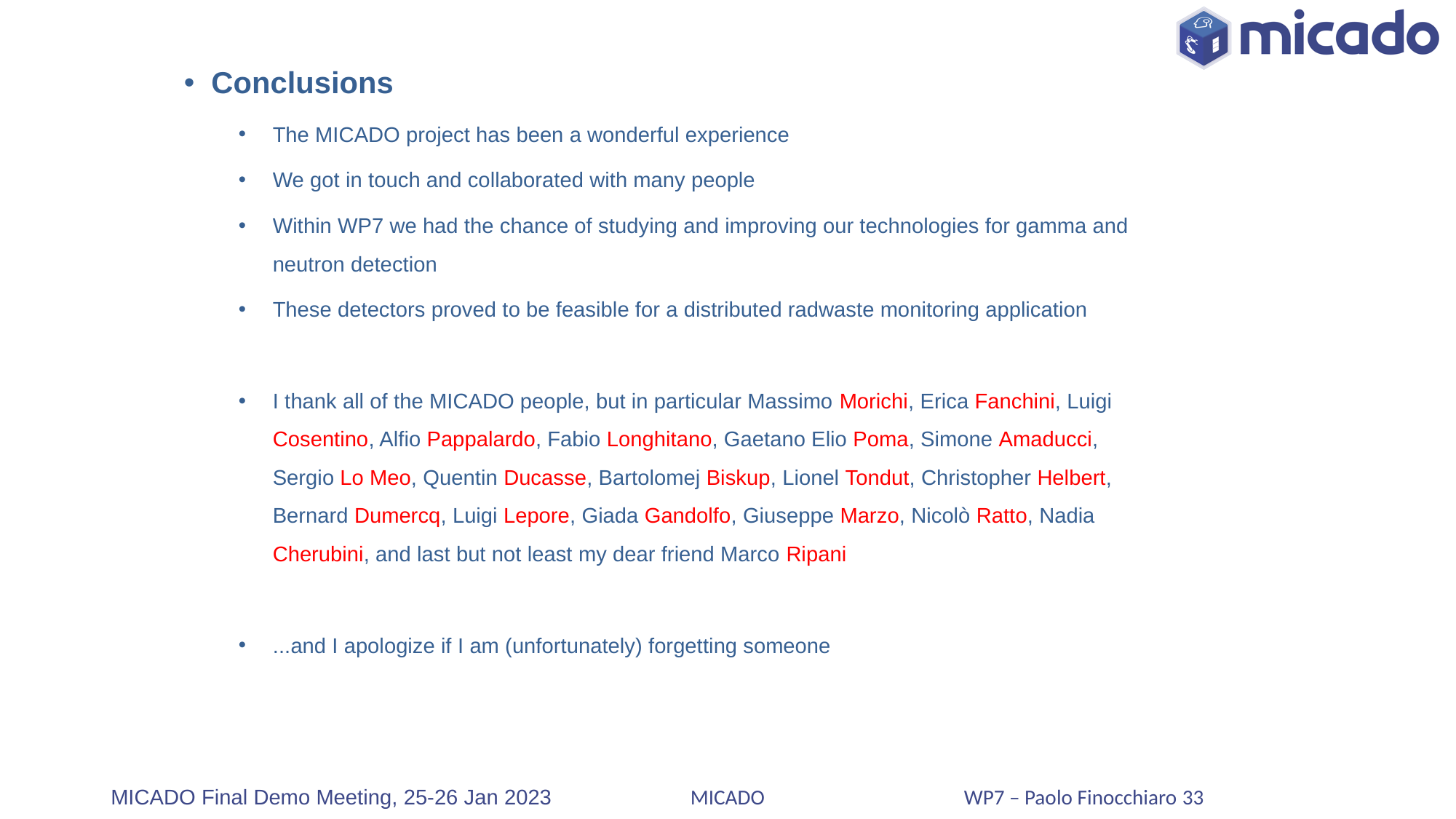

Conclusions
The MICADO project has been a wonderful experience
We got in touch and collaborated with many people
Within WP7 we had the chance of studying and improving our technologies for gamma and neutron detection
These detectors proved to be feasible for a distributed radwaste monitoring application

I thank all of the MICADO people, but in particular Massimo Morichi, Erica Fanchini, Luigi Cosentino, Alfio Pappalardo, Fabio Longhitano, Gaetano Elio Poma, Simone Amaducci, Sergio Lo Meo, Quentin Ducasse, Bartolomej Biskup, Lionel Tondut, Christopher Helbert, Bernard Dumercq, Luigi Lepore, Giada Gandolfo, Giuseppe Marzo, Nicolò Ratto, Nadia Cherubini, and last but not least my dear friend Marco Ripani

...and I apologize if I am (unfortunately) forgetting someone